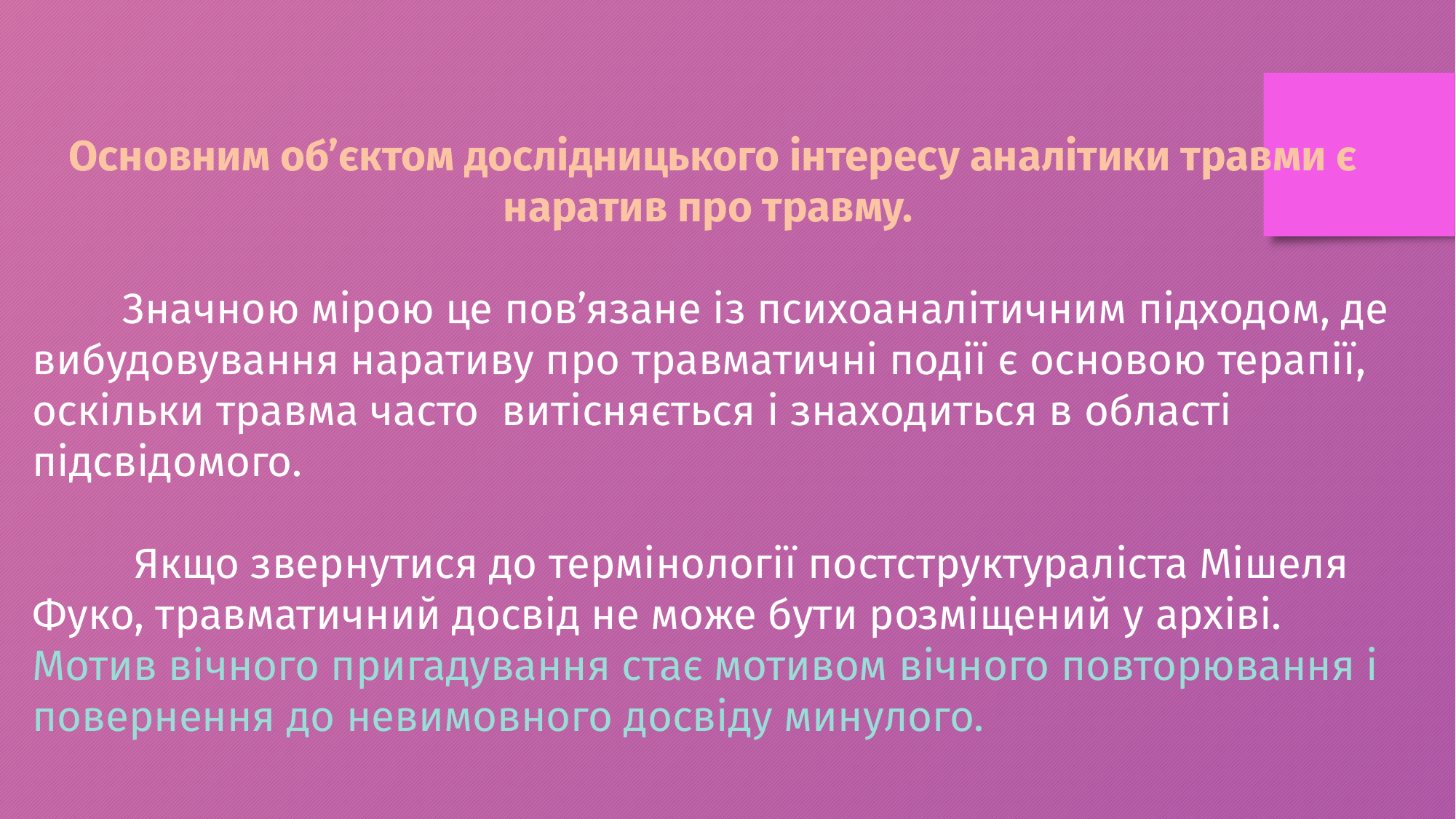

Основним об’єктом дослідницького інтересу аналітики травми є наратив про травму.

        Значною мірою це пов’язане із психоаналітичним підходом, де вибудовування наративу про травматичні події є основою терапії, оскільки травма часто  витісняється і знаходиться в області підсвідомого.

         Якщо звернутися до термінології постструктураліста Мішеля Фуко, травматичний досвід не може бути розміщений у архіві. Мотив вічного пригадування стає мотивом вічного повторювання і повернення до невимовного досвіду минулого.